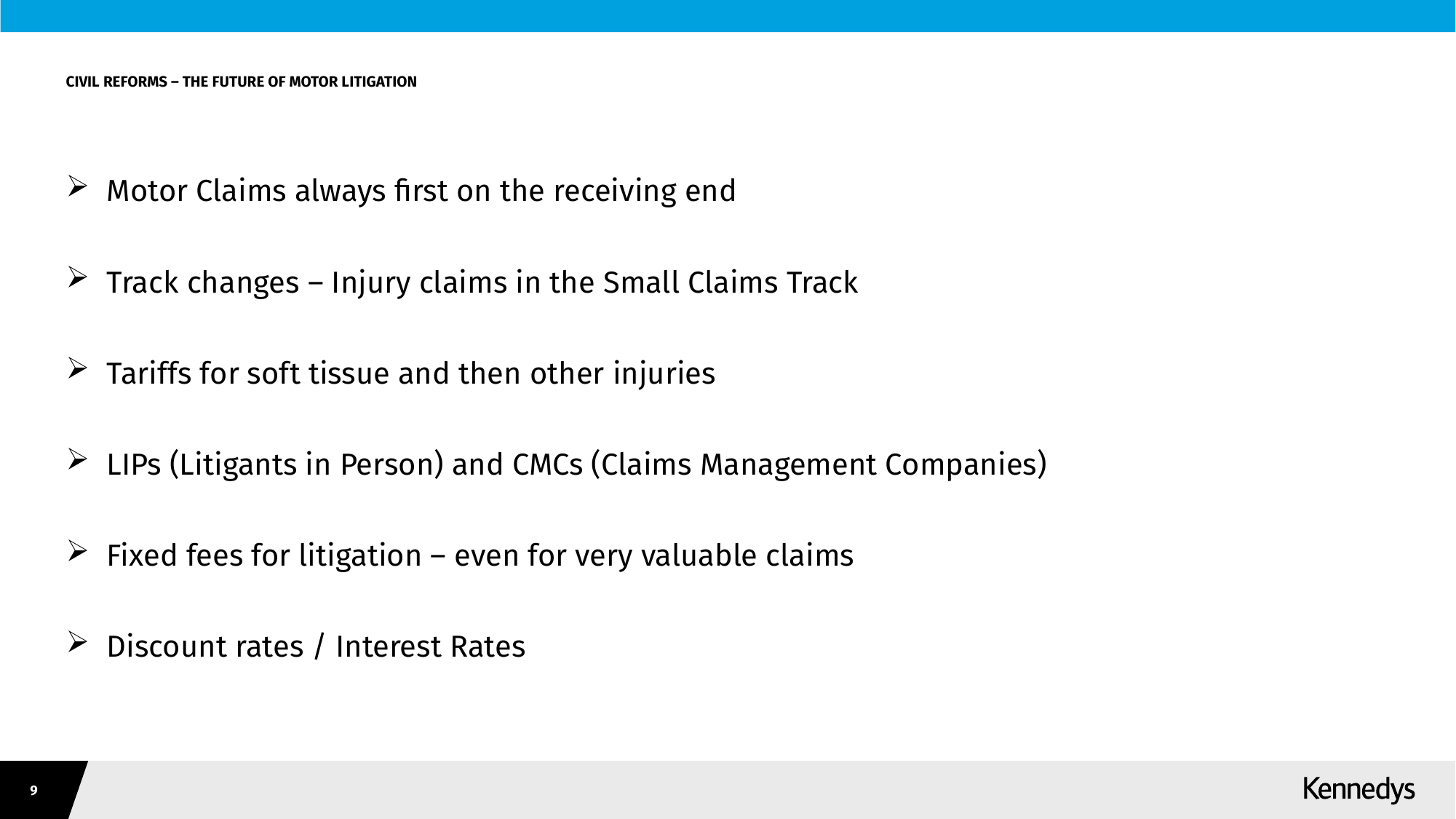

# CIVIL REFORMS – THE FUTURE OF MOTOR LITIGATION
Motor Claims always first on the receiving end

Track changes – Injury claims in the Small Claims Track

Tariffs for soft tissue and then other injuries

LIPs (Litigants in Person) and CMCs (Claims Management Companies)

Fixed fees for litigation – even for very valuable claims

Discount rates / Interest Rates